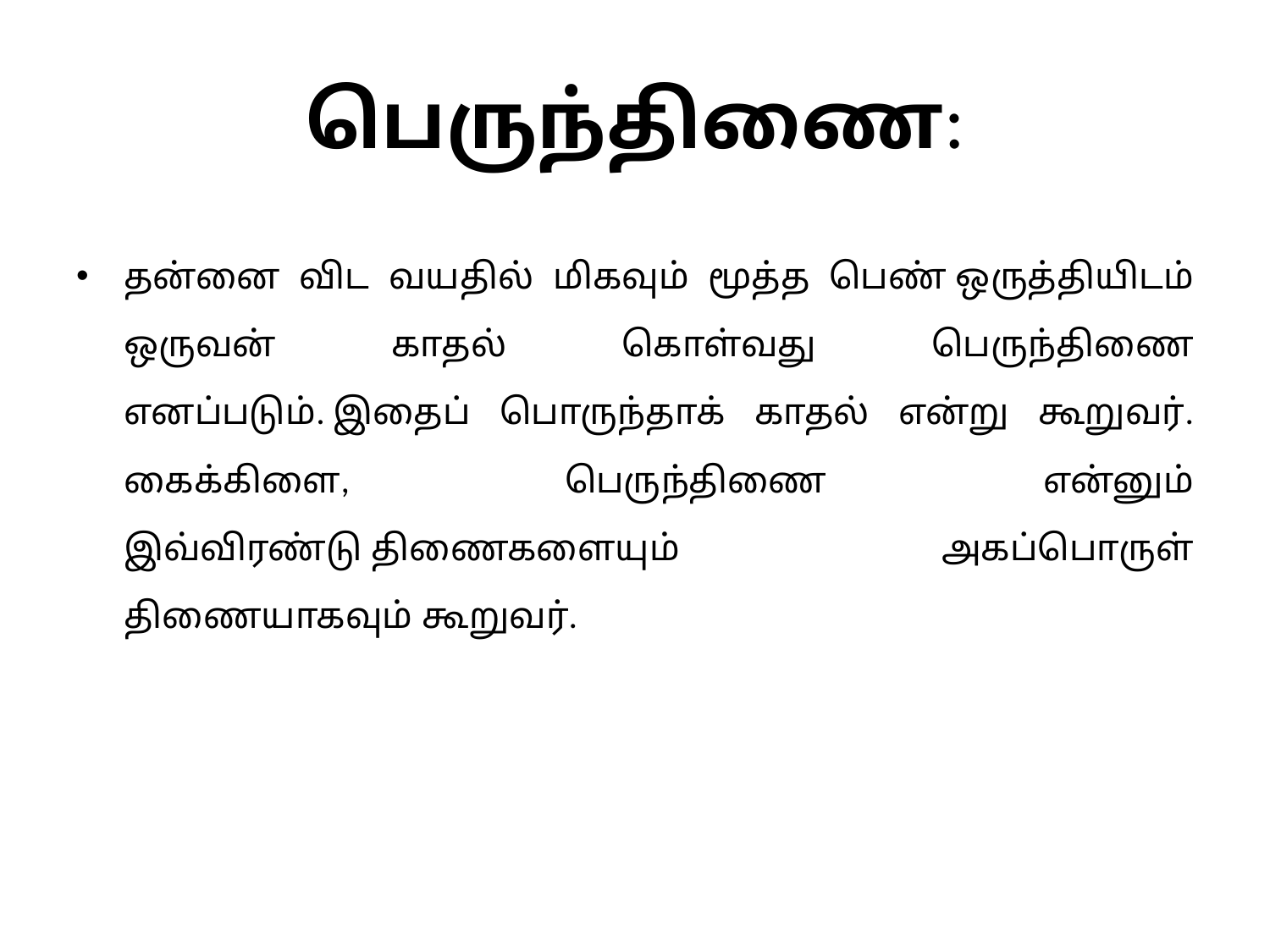

# பெருந்திணை:
தன்னை விட வயதில் மிகவும் மூத்த பெண் ஒருத்தியிடம் ஒருவன் காதல் கொள்வது பெருந்திணை எனப்படும். இதைப் பொருந்தாக் காதல் என்று கூறுவர். கைக்கிளை, பெருந்திணை என்னும் இவ்விரண்டு திணைகளையும் அகப்பொருள் திணையாகவும் கூறுவர்.